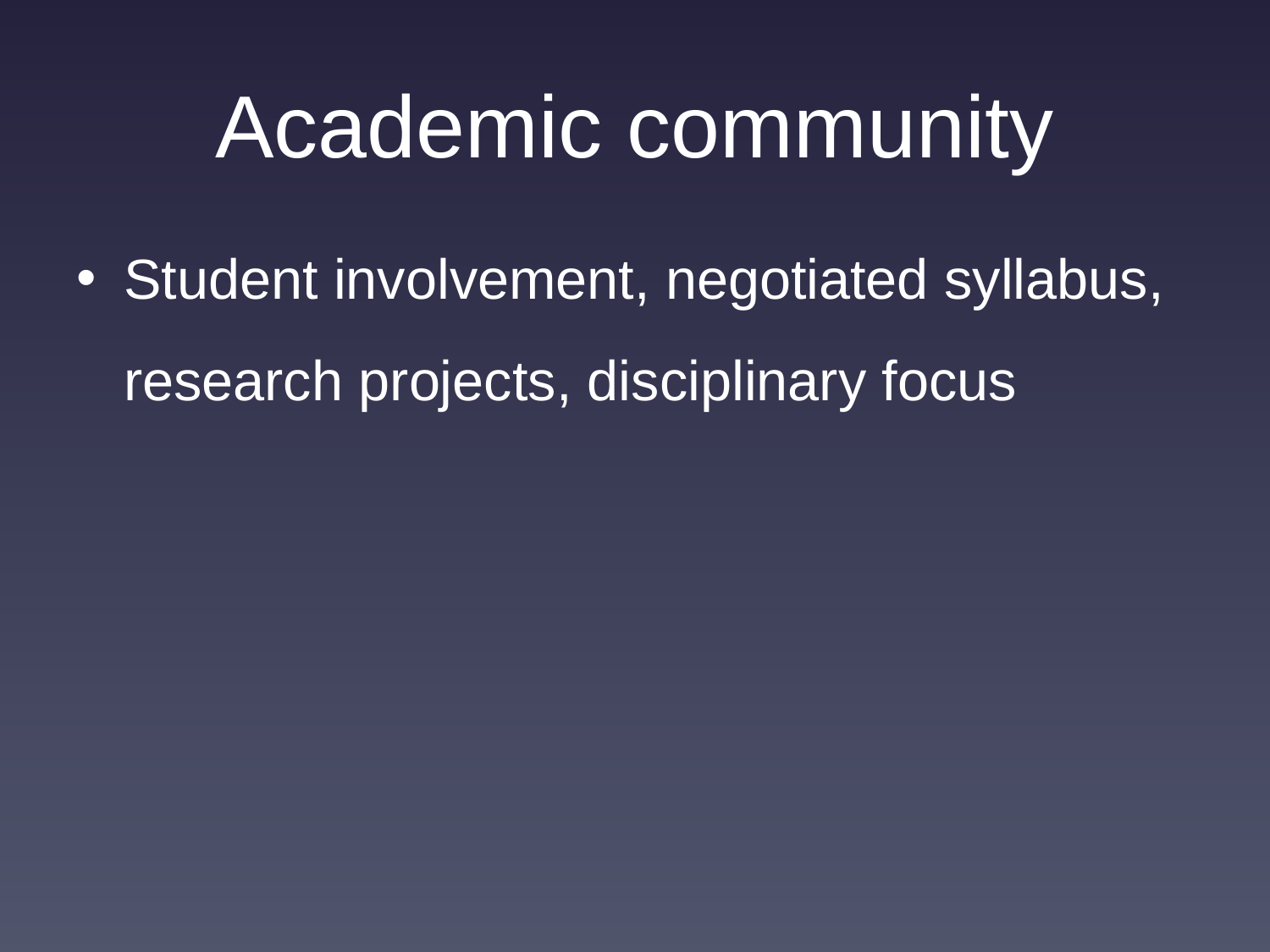

# Academic community
Student involvement, negotiated syllabus, research projects, disciplinary focus